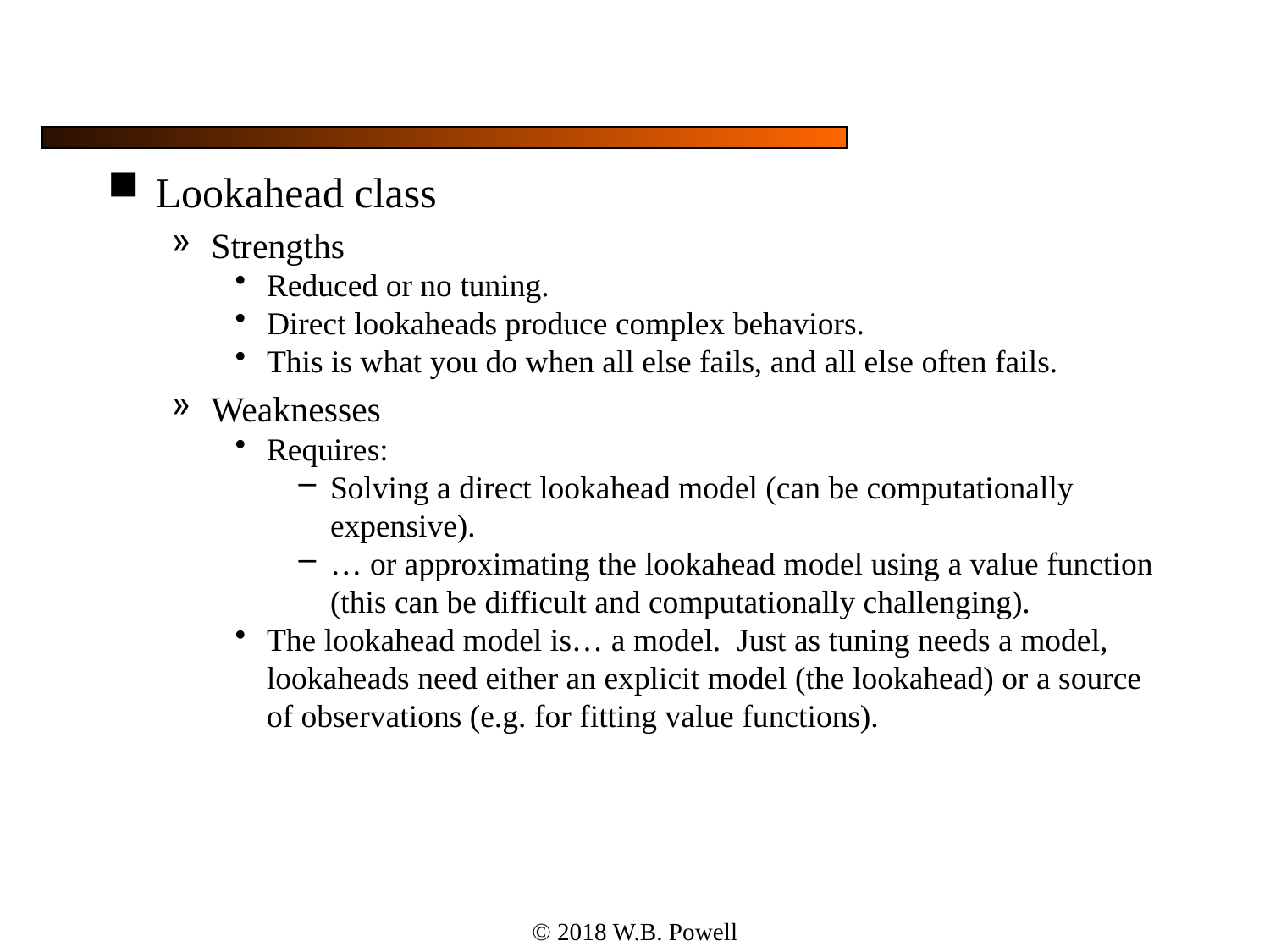

#
Lookahead class
Strengths
Reduced or no tuning.
Direct lookaheads produce complex behaviors.
This is what you do when all else fails, and all else often fails.
Weaknesses
Requires:
Solving a direct lookahead model (can be computationally expensive).
… or approximating the lookahead model using a value function (this can be difficult and computationally challenging).
The lookahead model is… a model.  Just as tuning needs a model, lookaheads need either an explicit model (the lookahead) or a source of observations (e.g. for fitting value functions).
© 2018 W.B. Powell